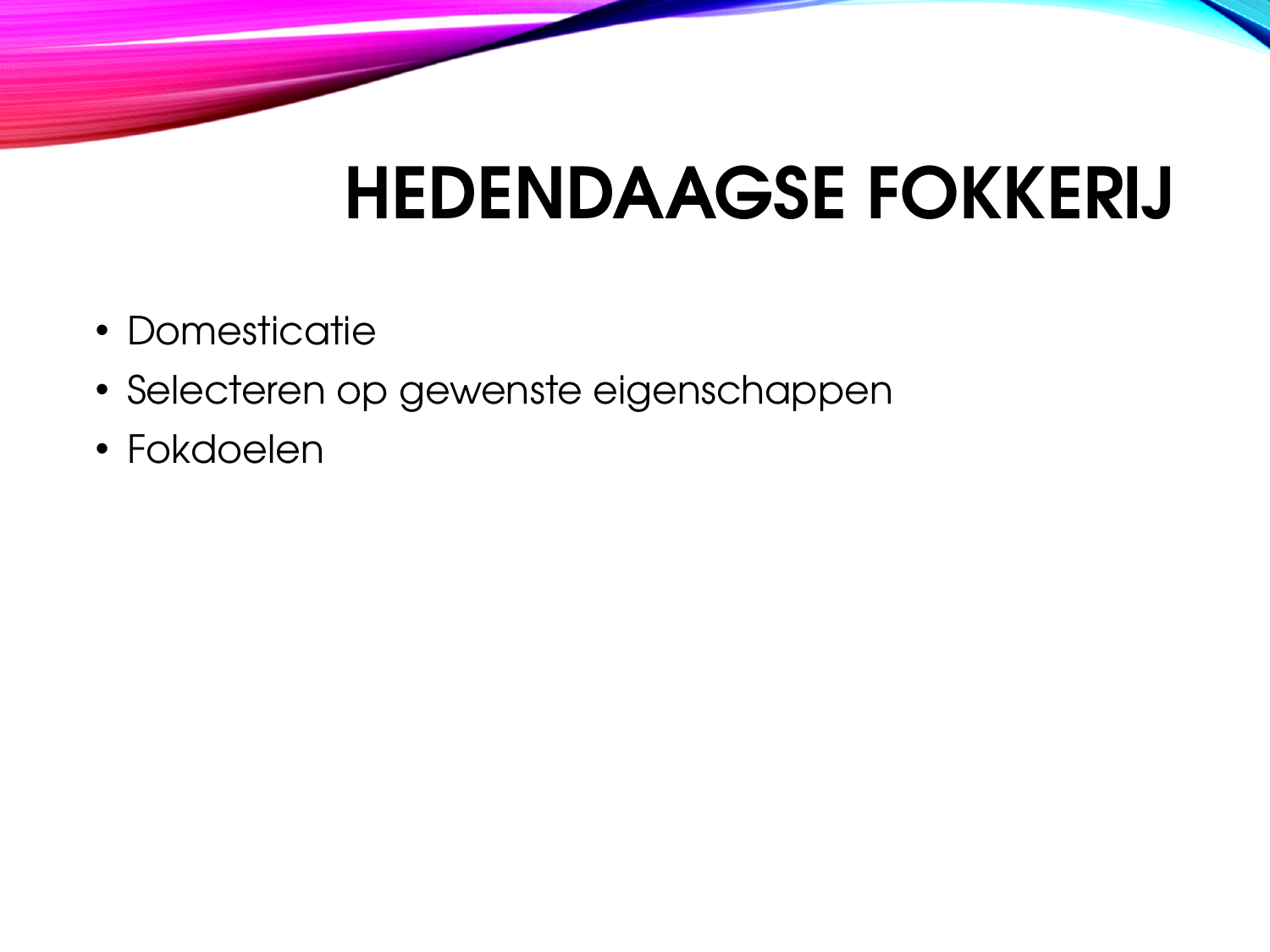

# Hedendaagse fokkerij
Domesticatie
Selecteren op gewenste eigenschappen
Fokdoelen